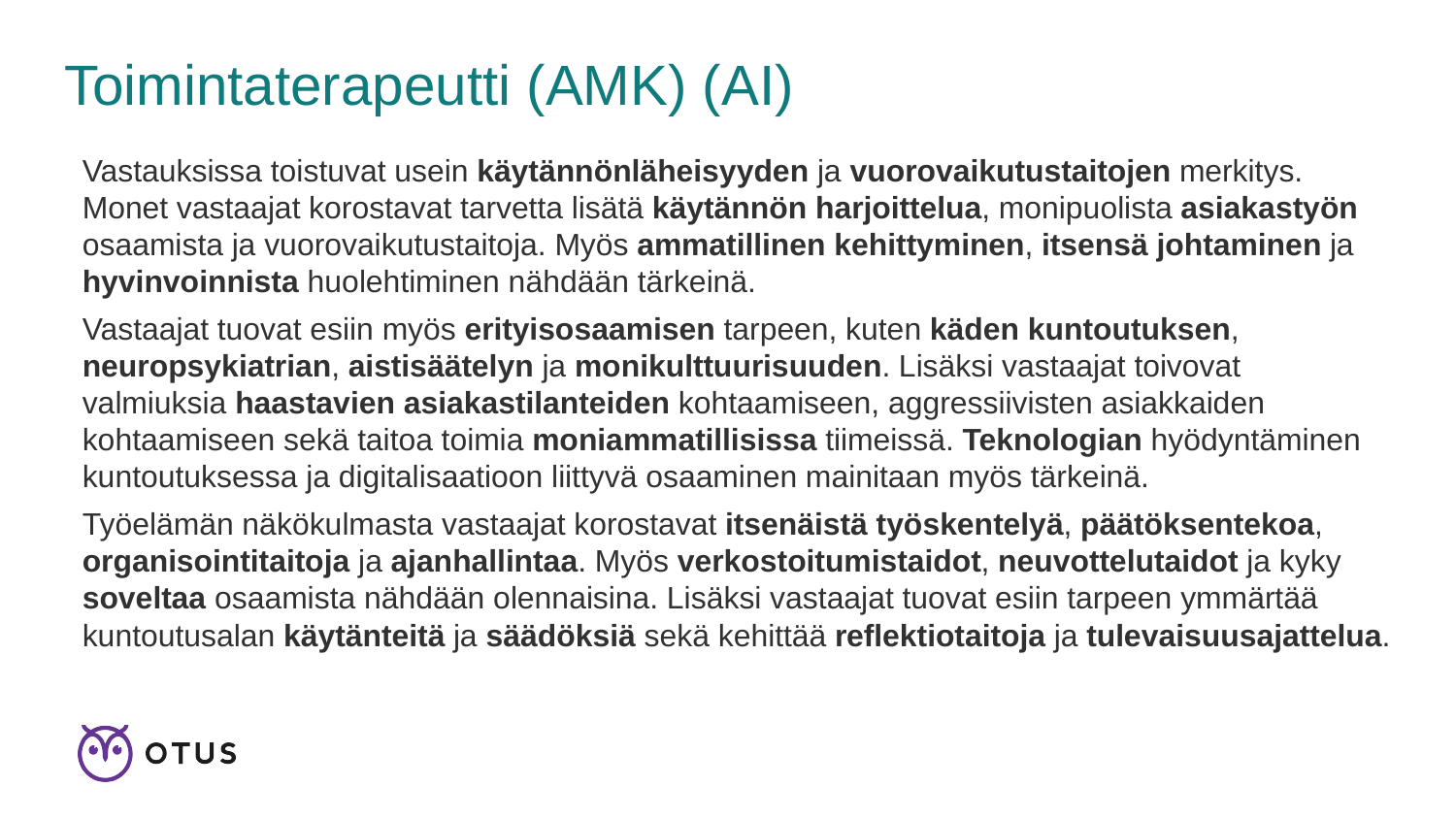

# Toimintaterapeutti (AMK) (AI)
Vastauksissa toistuvat usein käytännönläheisyyden ja vuorovaikutustaitojen merkitys. Monet vastaajat korostavat tarvetta lisätä käytännön harjoittelua, monipuolista asiakastyön osaamista ja vuorovaikutustaitoja. Myös ammatillinen kehittyminen, itsensä johtaminen ja hyvinvoinnista huolehtiminen nähdään tärkeinä.
Vastaajat tuovat esiin myös erityisosaamisen tarpeen, kuten käden kuntoutuksen, neuropsykiatrian, aistisäätelyn ja monikulttuurisuuden. Lisäksi vastaajat toivovat valmiuksia haastavien asiakastilanteiden kohtaamiseen, aggressiivisten asiakkaiden kohtaamiseen sekä taitoa toimia moniammatillisissa tiimeissä. Teknologian hyödyntäminen kuntoutuksessa ja digitalisaatioon liittyvä osaaminen mainitaan myös tärkeinä.
Työelämän näkökulmasta vastaajat korostavat itsenäistä työskentelyä, päätöksentekoa, organisointitaitoja ja ajanhallintaa. Myös verkostoitumistaidot, neuvottelutaidot ja kyky soveltaa osaamista nähdään olennaisina. Lisäksi vastaajat tuovat esiin tarpeen ymmärtää kuntoutusalan käytänteitä ja säädöksiä sekä kehittää reflektiotaitoja ja tulevaisuusajattelua.